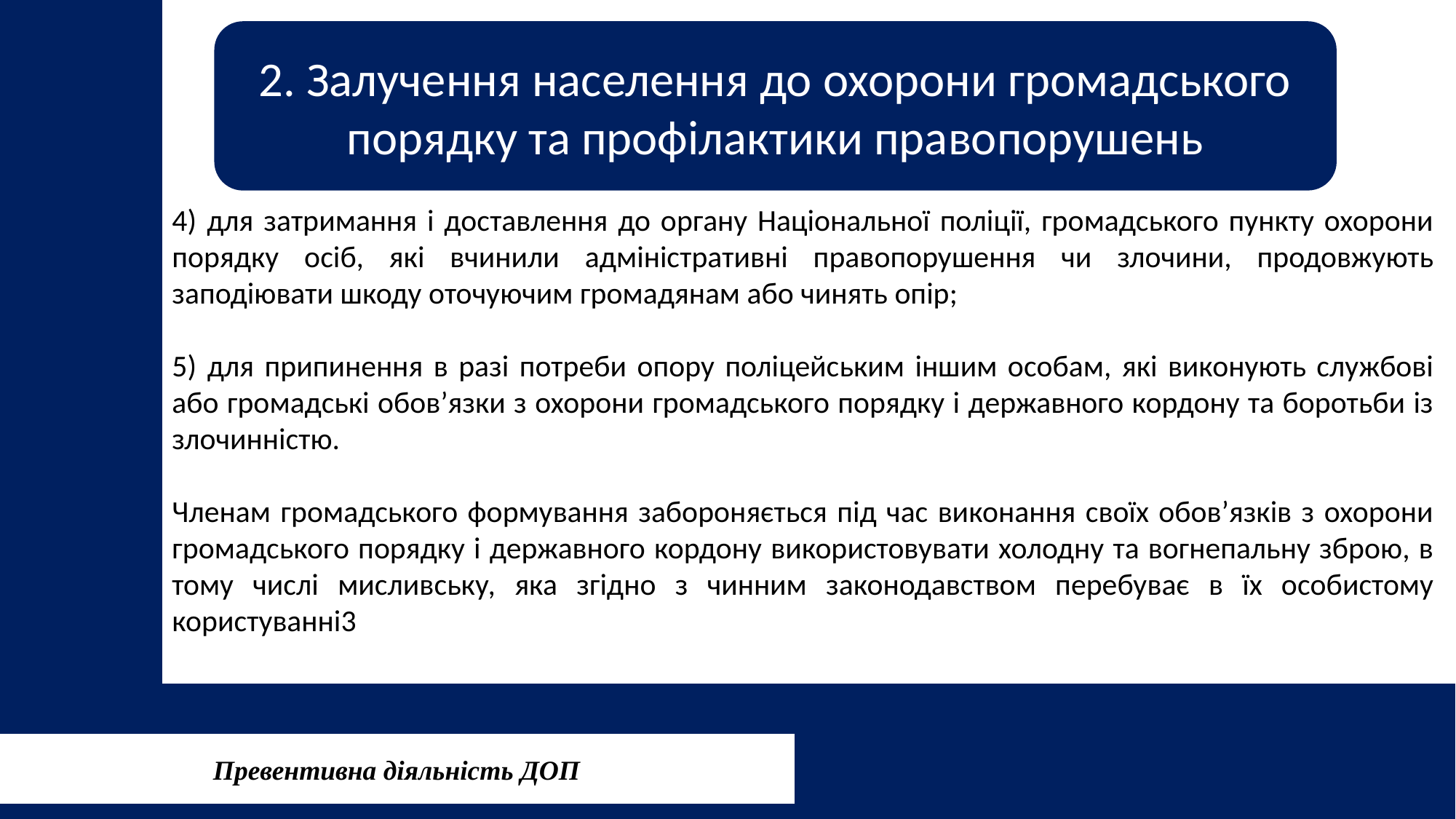

2. Залучення населення до охорони громадського порядку та профілактики правопорушень
4) для затримання і доставлення до органу Національної поліції, громадського пункту охорони порядку осіб, які вчинили адміністративні правопорушення чи злочини, продовжують заподіювати шкоду оточуючим громадянам або чинять опір;

5) для припинення в разі потреби опору поліцейським іншим особам, які виконують службові або громадські обов’язки з охорони громадського порядку і державного кордону та боротьби із злочинністю.

Членам громадського формування забороняється під час виконання своїх обов’язків з охорони громадського порядку і державного кордону використовувати холодну та вогнепальну зброю, в тому числі мисливську, яка згідно з чинним законодавством перебуває в їх особистому користуванні3

Превентивна діяльність ДОП